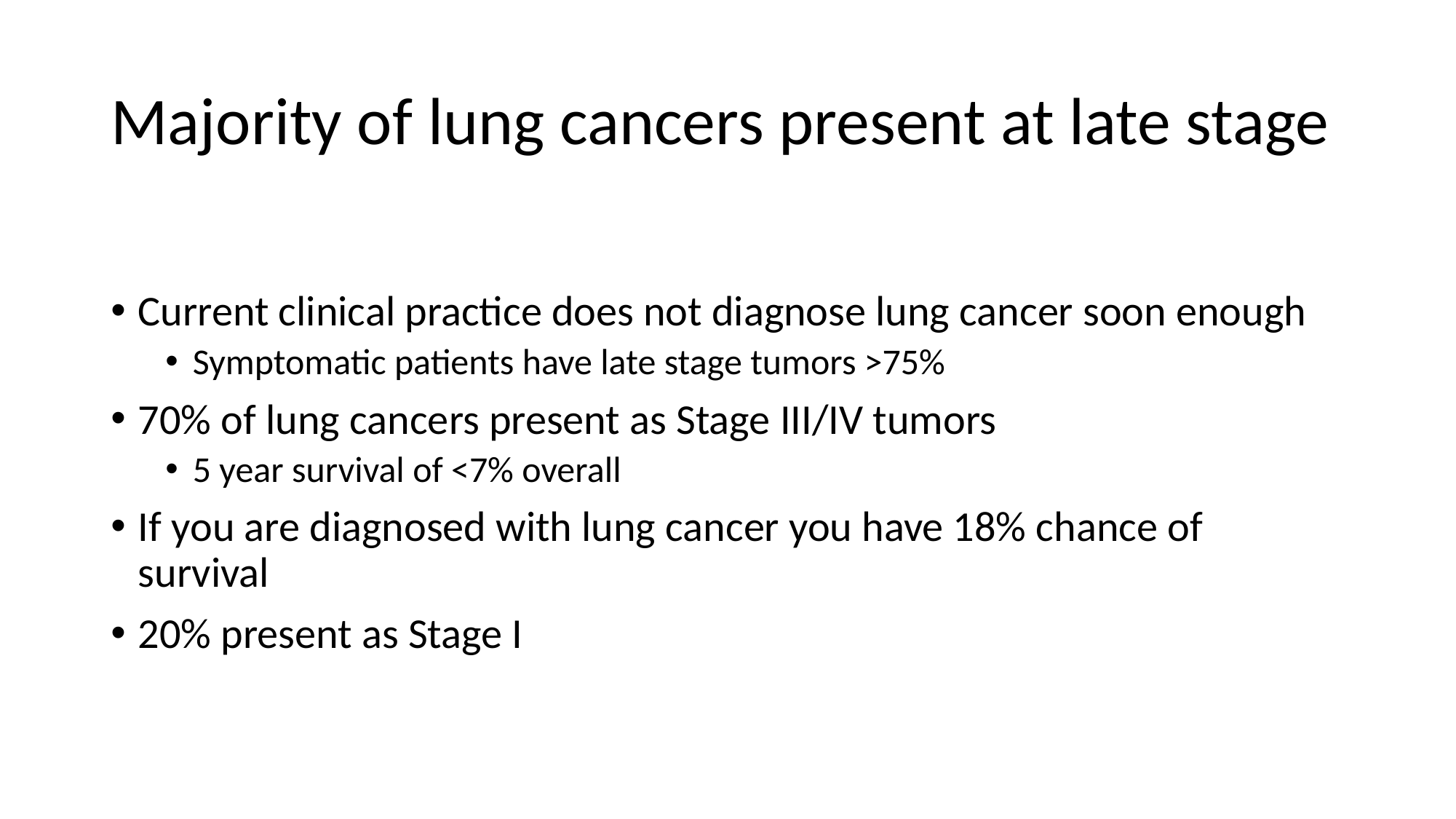

# Majority of lung cancers present at late stage

Current clinical practice does not diagnose lung cancer soon enough
Symptomatic patients have late stage tumors >75%
70% of lung cancers present as Stage III/IV tumors
5 year survival of <7% overall
If you are diagnosed with lung cancer you have 18% chance of survival
20% present as Stage I